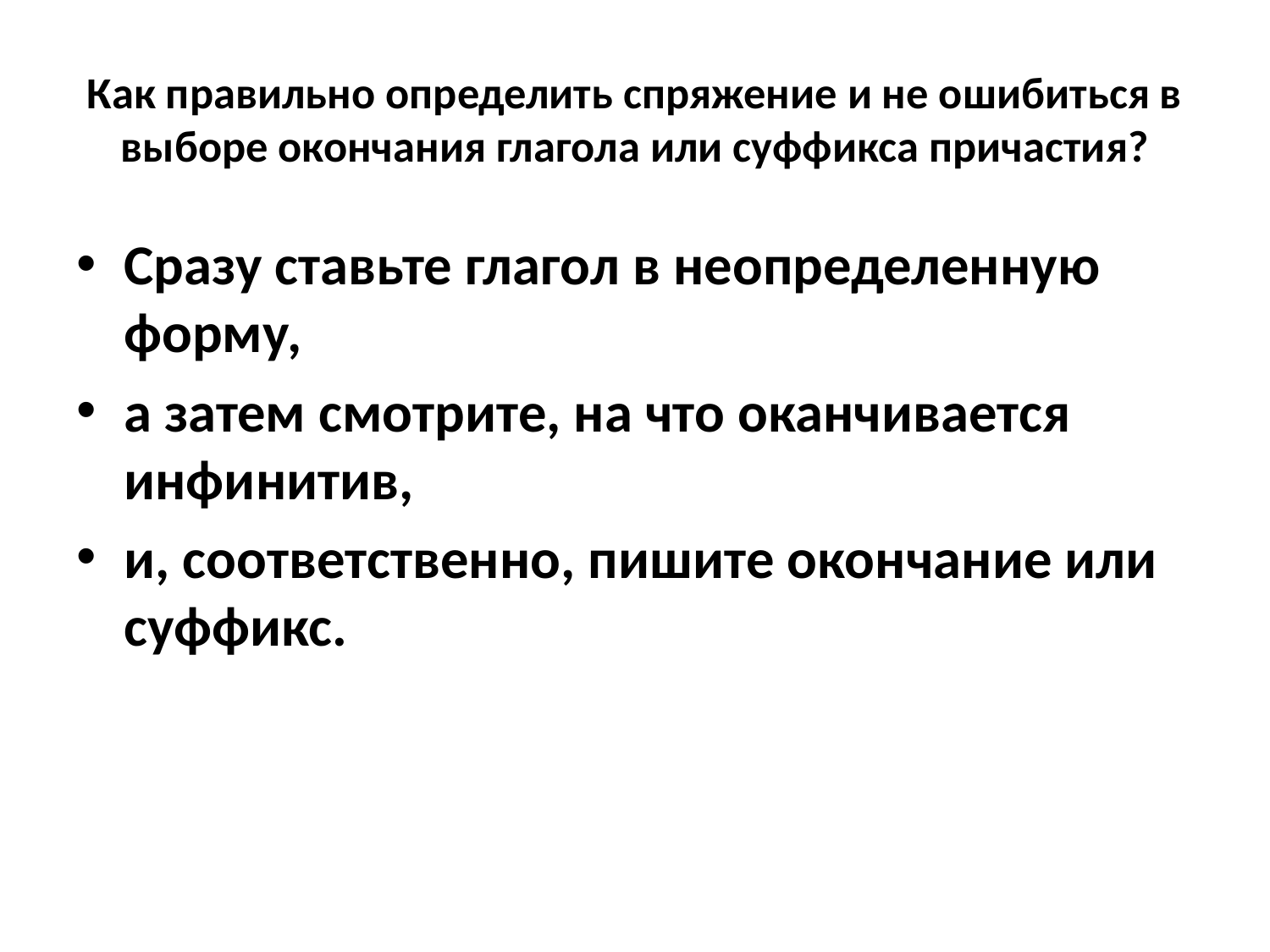

# Как правильно определить спряжение и не ошибиться в выборе окончания глагола или суффикса причастия?
Сразу ставьте глагол в неопределенную форму,
а затем смотрите, на что оканчивается инфинитив,
и, соответственно, пишите окончание или суффикс.